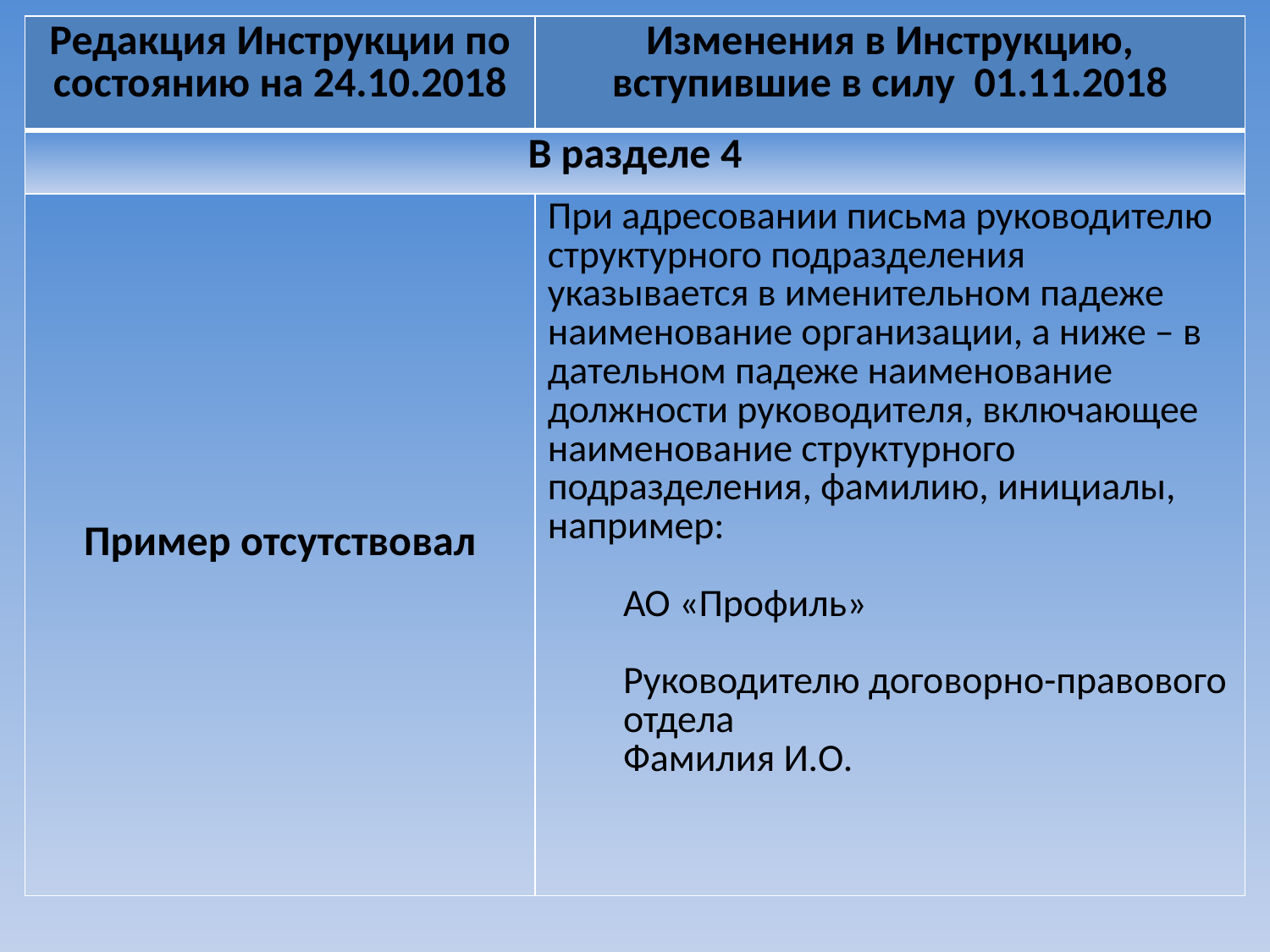

| Редакция Инструкции по состоянию на 24.10.2018 | Изменения в Инструкцию, вступившие в силу 01.11.2018 |
| --- | --- |
| В разделе 4 |  |
| Пример отсутствовал | При адресовании письма руководителю структурного подразделения указывается в именительном падеже наименование организации, а ниже – в дательном падеже наименование должности руководителя, включающее наименование структурного подразделения, фамилию, инициалы, например:   АО «Профиль» Руководителю договорно-правового отдела Фамилия И.О. |